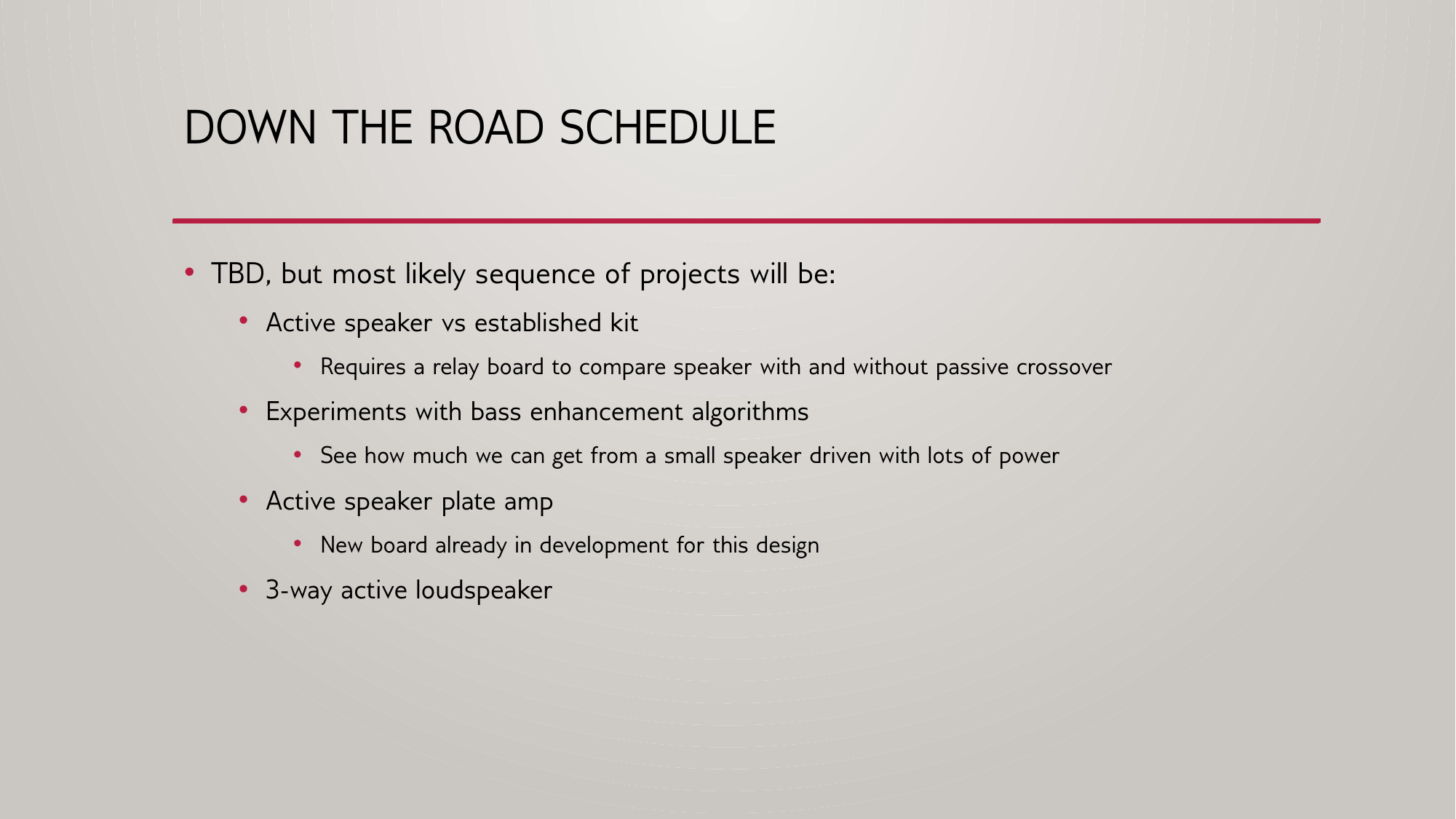

# Down the Road Schedule
TBD, but most likely sequence of projects will be:
Active speaker vs established kit
Requires a relay board to compare speaker with and without passive crossover
Experiments with bass enhancement algorithms
See how much we can get from a small speaker driven with lots of power
Active speaker plate amp
New board already in development for this design
3-way active loudspeaker